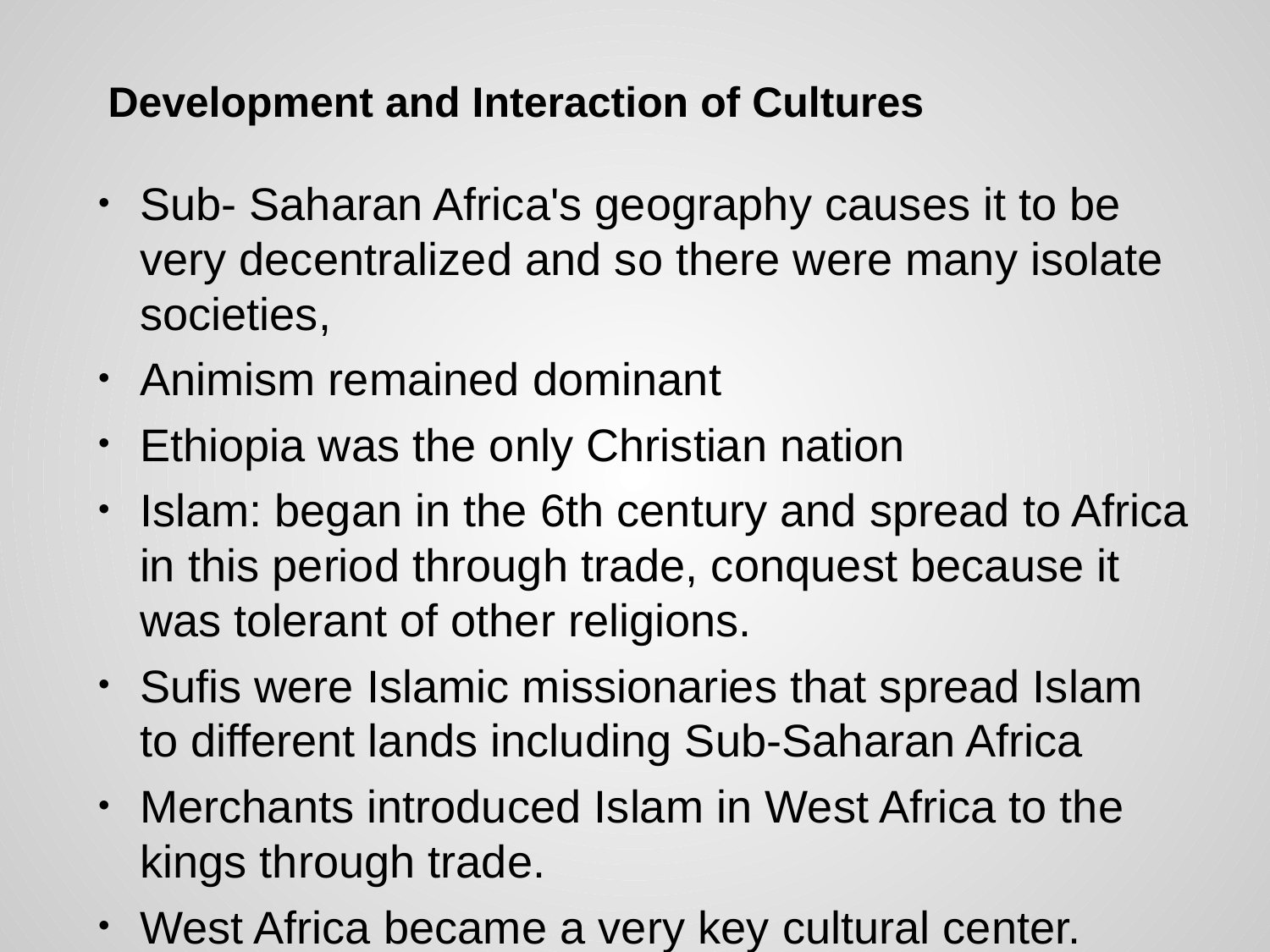

# Development and Interaction of Cultures
Sub- Saharan Africa's geography causes it to be very decentralized and so there were many isolate societies,
Animism remained dominant
Ethiopia was the only Christian nation
Islam: began in the 6th century and spread to Africa in this period through trade, conquest because it was tolerant of other religions.
Sufis were Islamic missionaries that spread Islam to different lands including Sub-Saharan Africa
Merchants introduced Islam in West Africa to the kings through trade.
West Africa became a very key cultural center. Mosques and  schools were built.